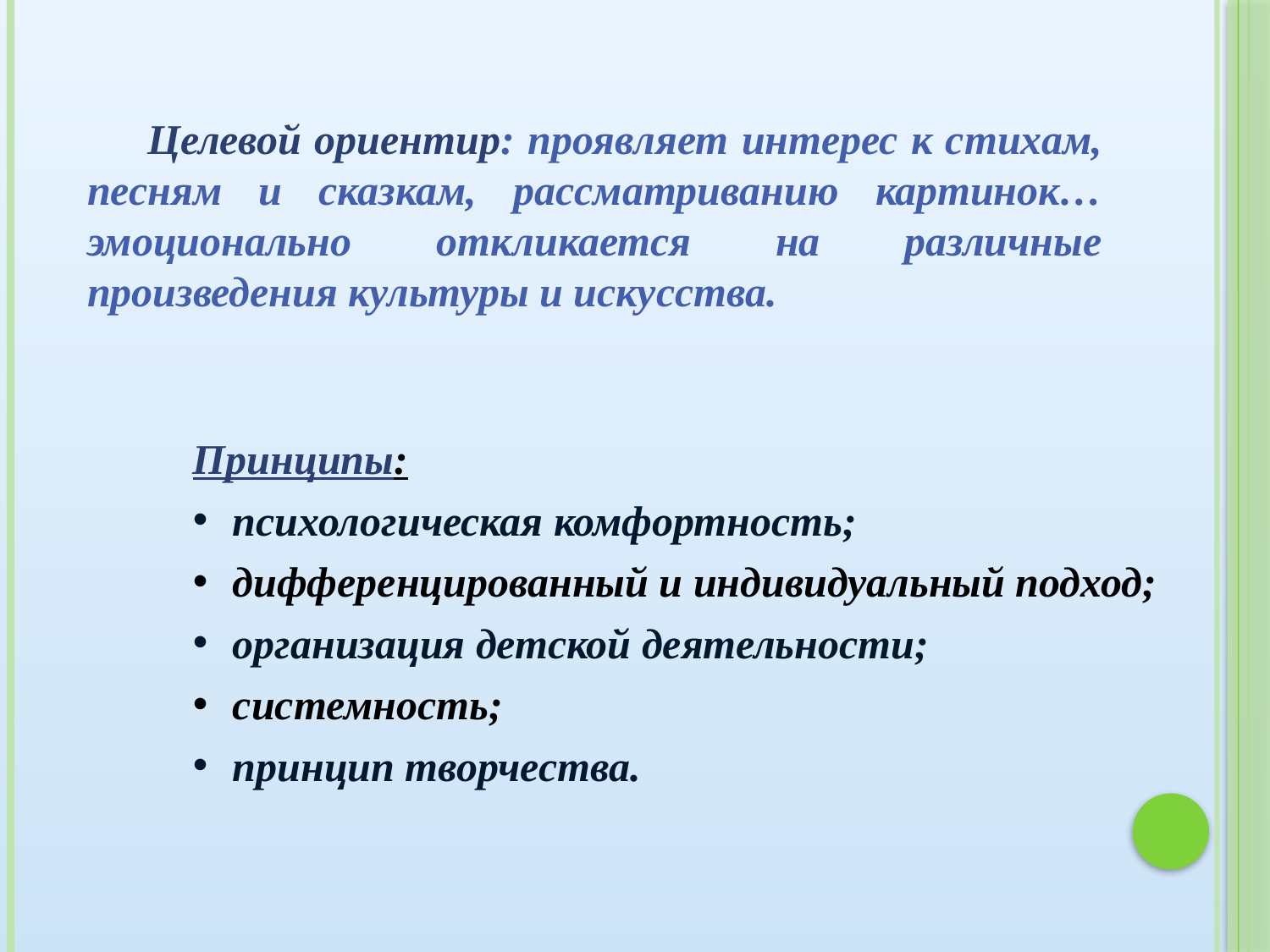

Целевой ориентир: проявляет интерес к стихам, песням и сказкам, рассматриванию картинок… эмоционально откликается на различные произведения культуры и искусства.
Принципы:
психологическая комфортность;
дифференцированный и индивидуальный подход;
организация детской деятельности;
системность;
принцип творчества.